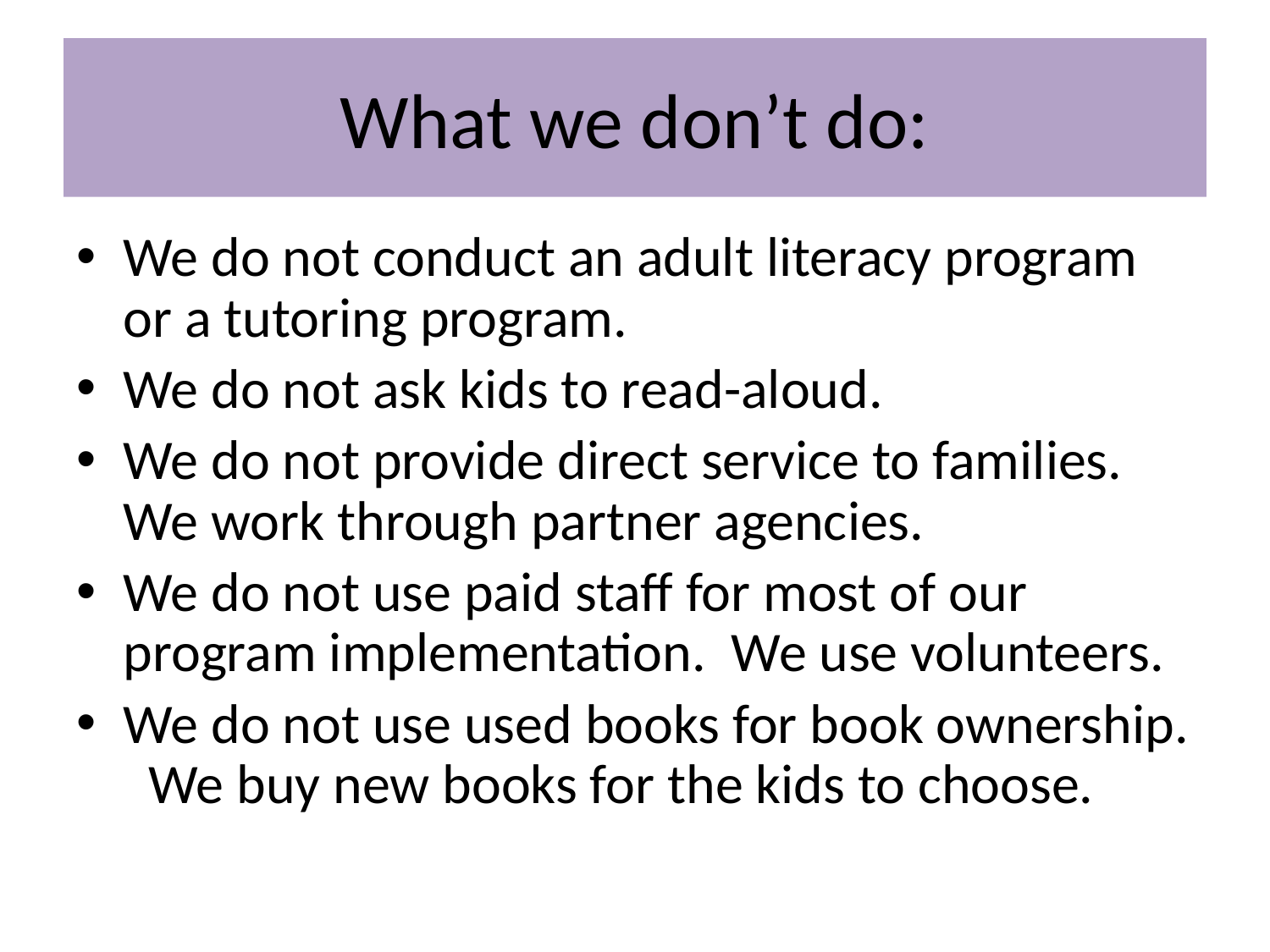

# What we don’t do:
We do not conduct an adult literacy program or a tutoring program.
We do not ask kids to read-aloud.
We do not provide direct service to families.  We work through partner agencies.
We do not use paid staff for most of our program implementation.  We use volunteers.
We do not use used books for book ownership.   We buy new books for the kids to choose.